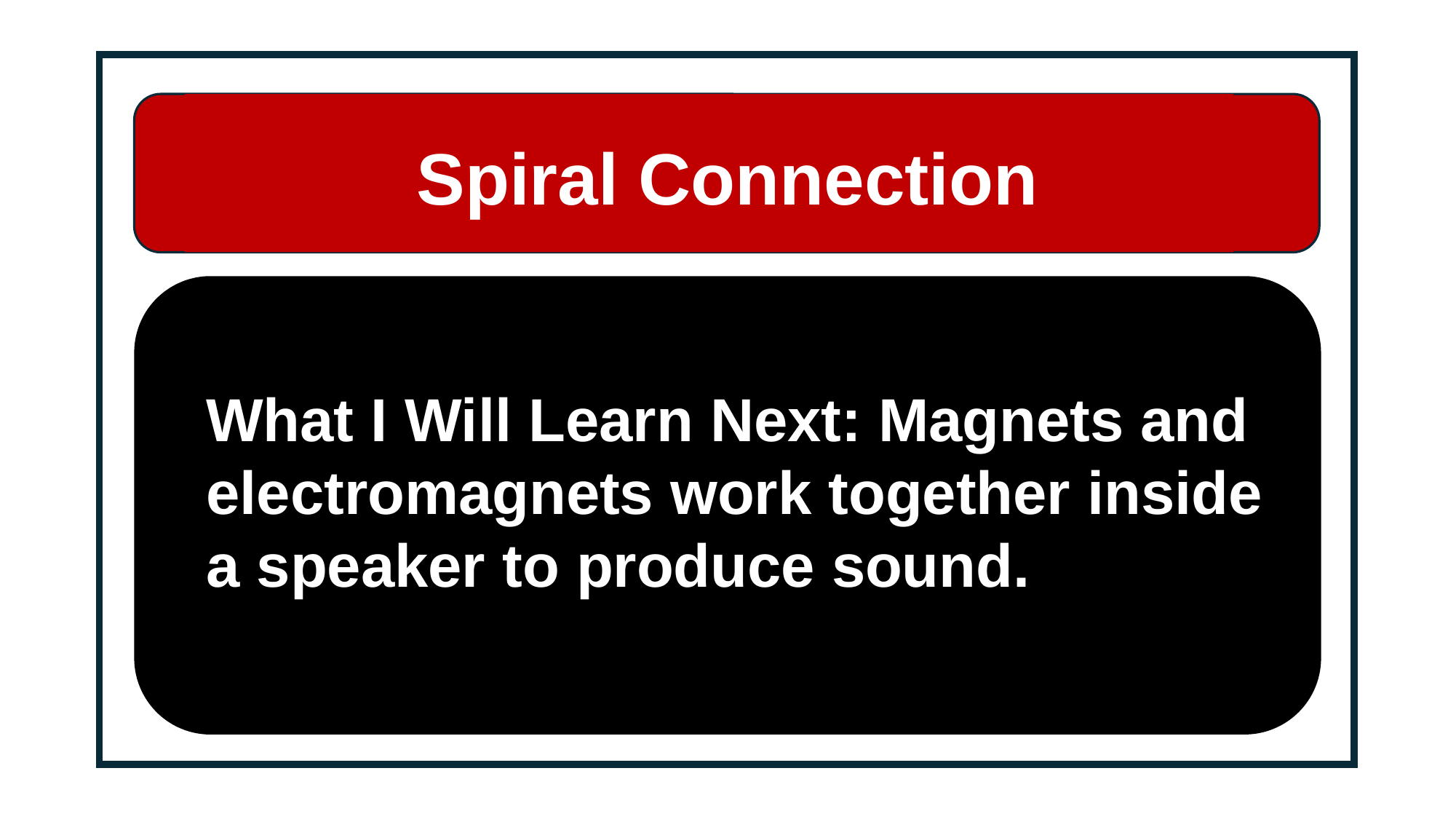

# Spiral Connection
What I Will Learn Next: Magnets and electromagnets work together inside a speaker to produce sound.